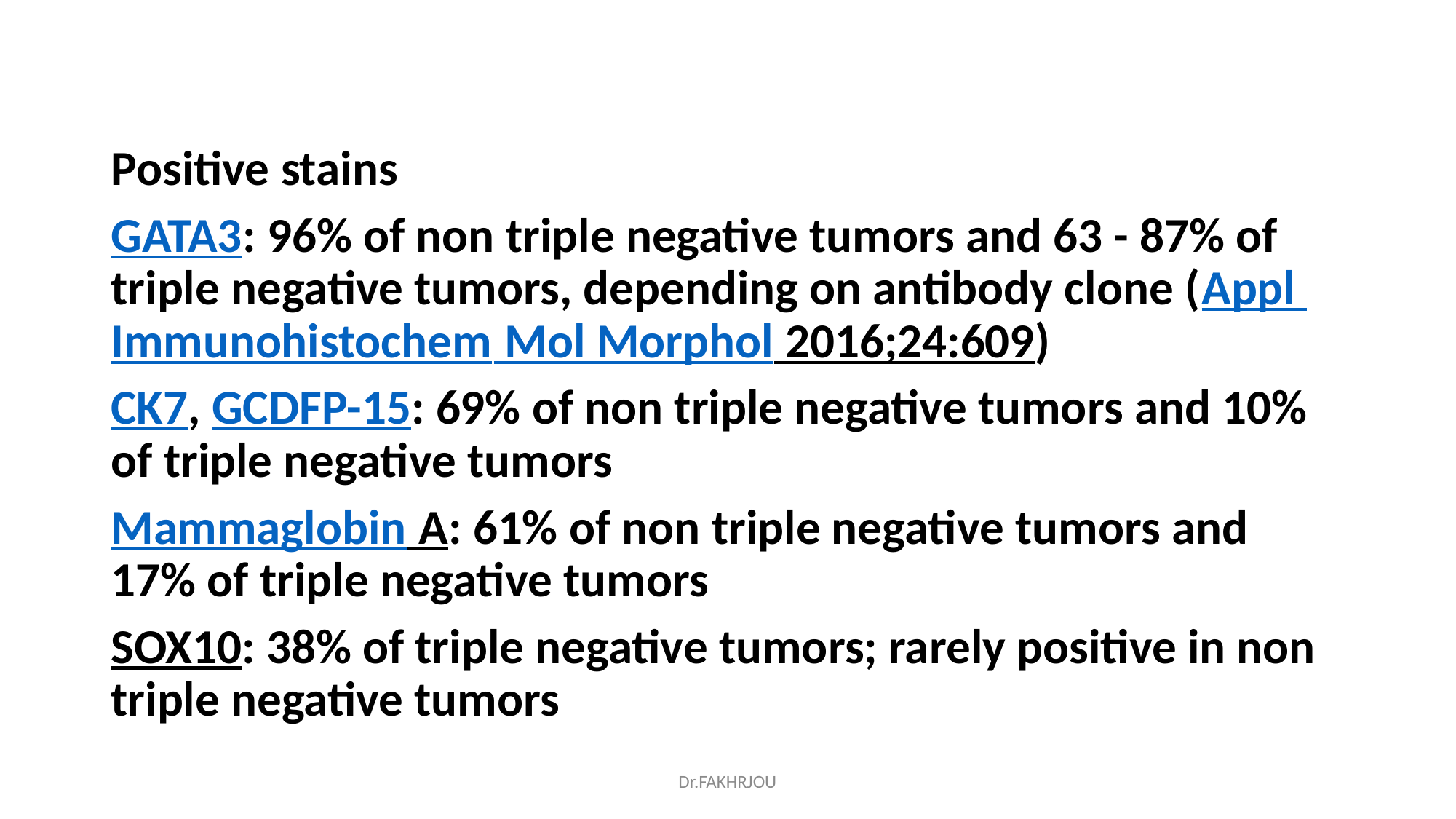

#
Positive stains
GATA3: 96% of non triple negative tumors and 63 - 87% of triple negative tumors, depending on antibody clone (Appl Immunohistochem Mol Morphol 2016;24:609)
CK7, GCDFP-15: 69% of non triple negative tumors and 10% of triple negative tumors
Mammaglobin A: 61% of non triple negative tumors and 17% of triple negative tumors
SOX10: 38% of triple negative tumors; rarely positive in non triple negative tumors

Dr.FAKHRJOU